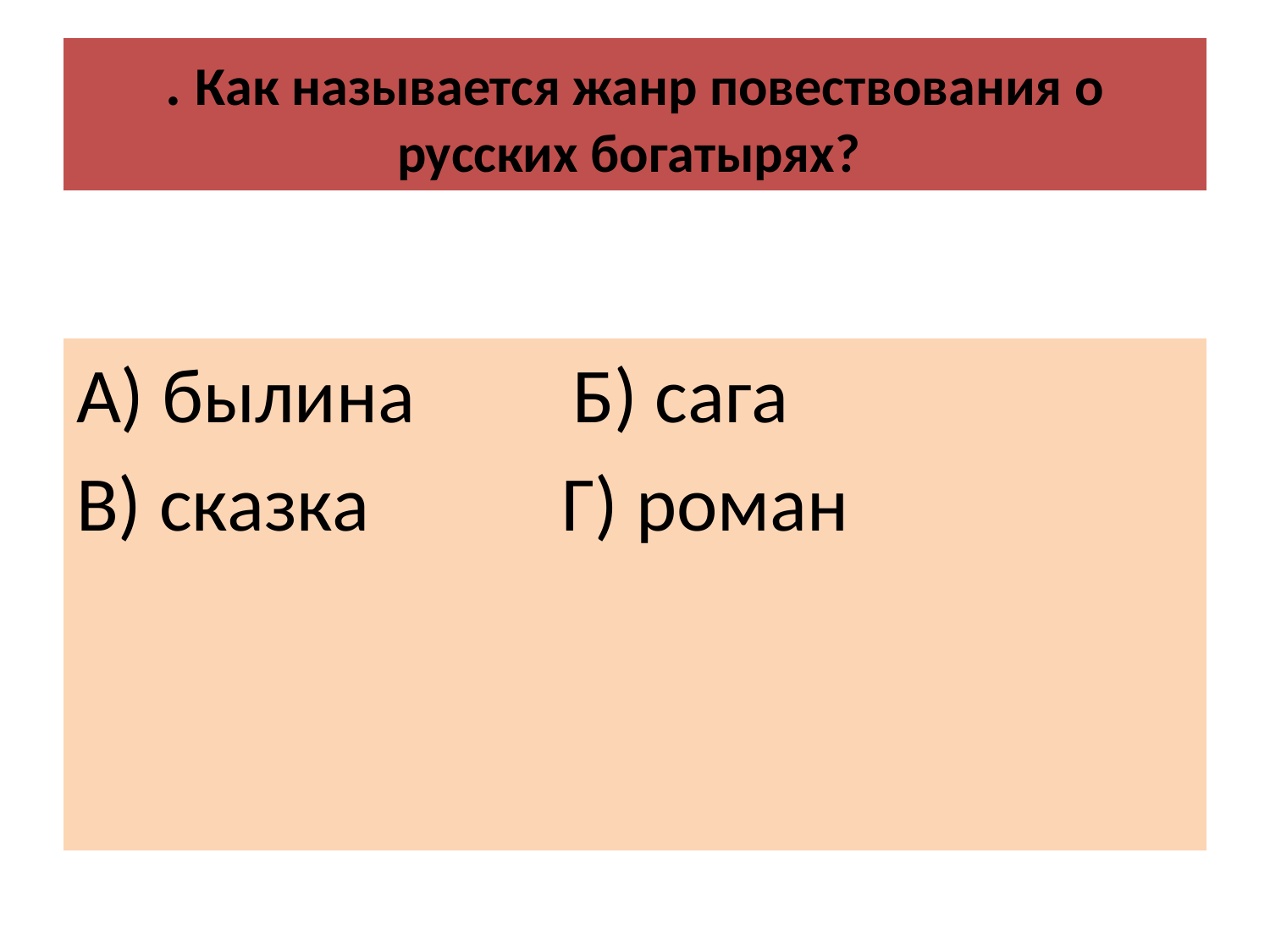

# . Как называется жанр повествования о русских богатырях?
А) былина         Б) сага
В) сказка           Г) роман